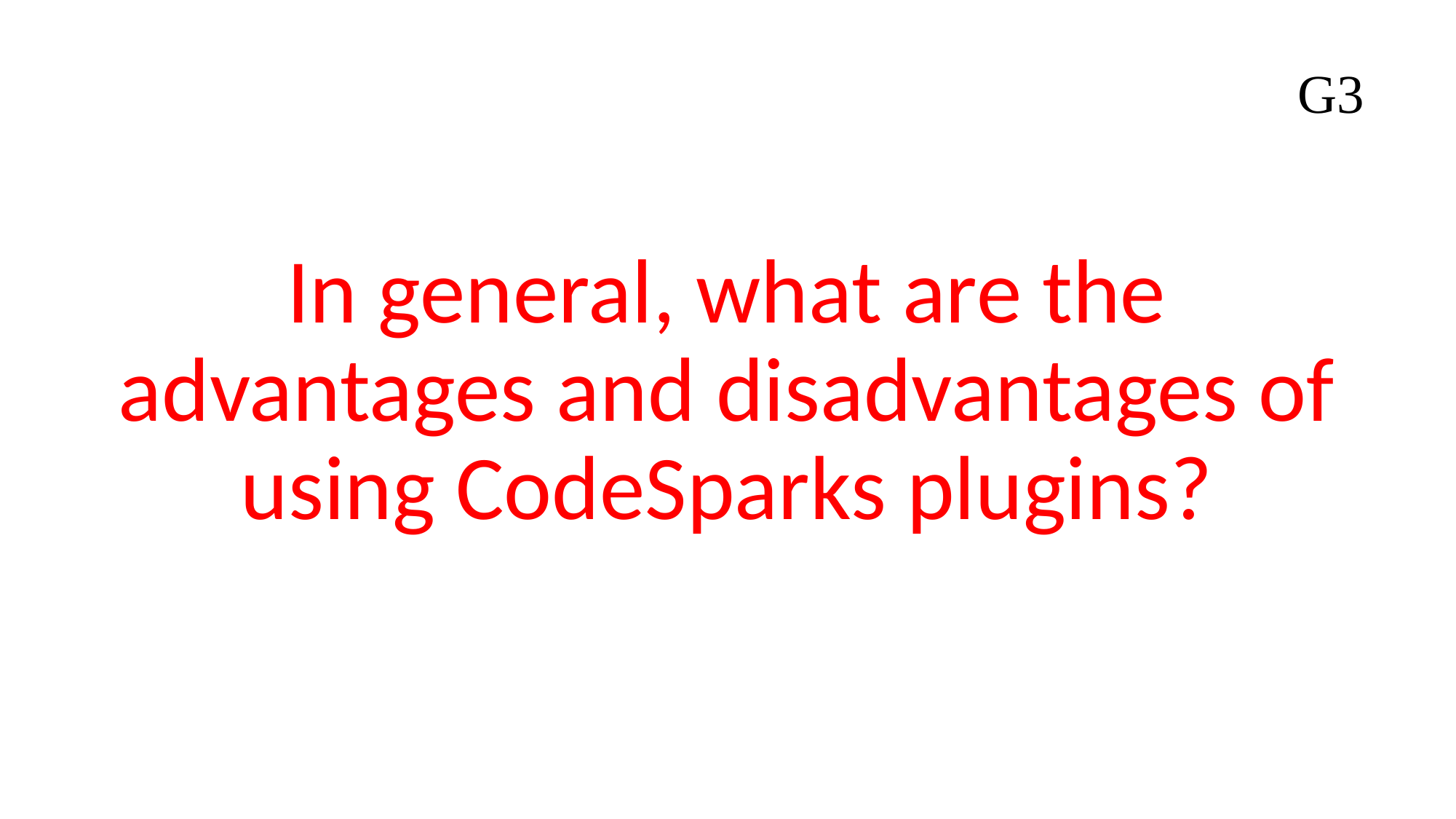

G3
# In general, what are the advantages and disadvantages of using CodeSparks plugins?